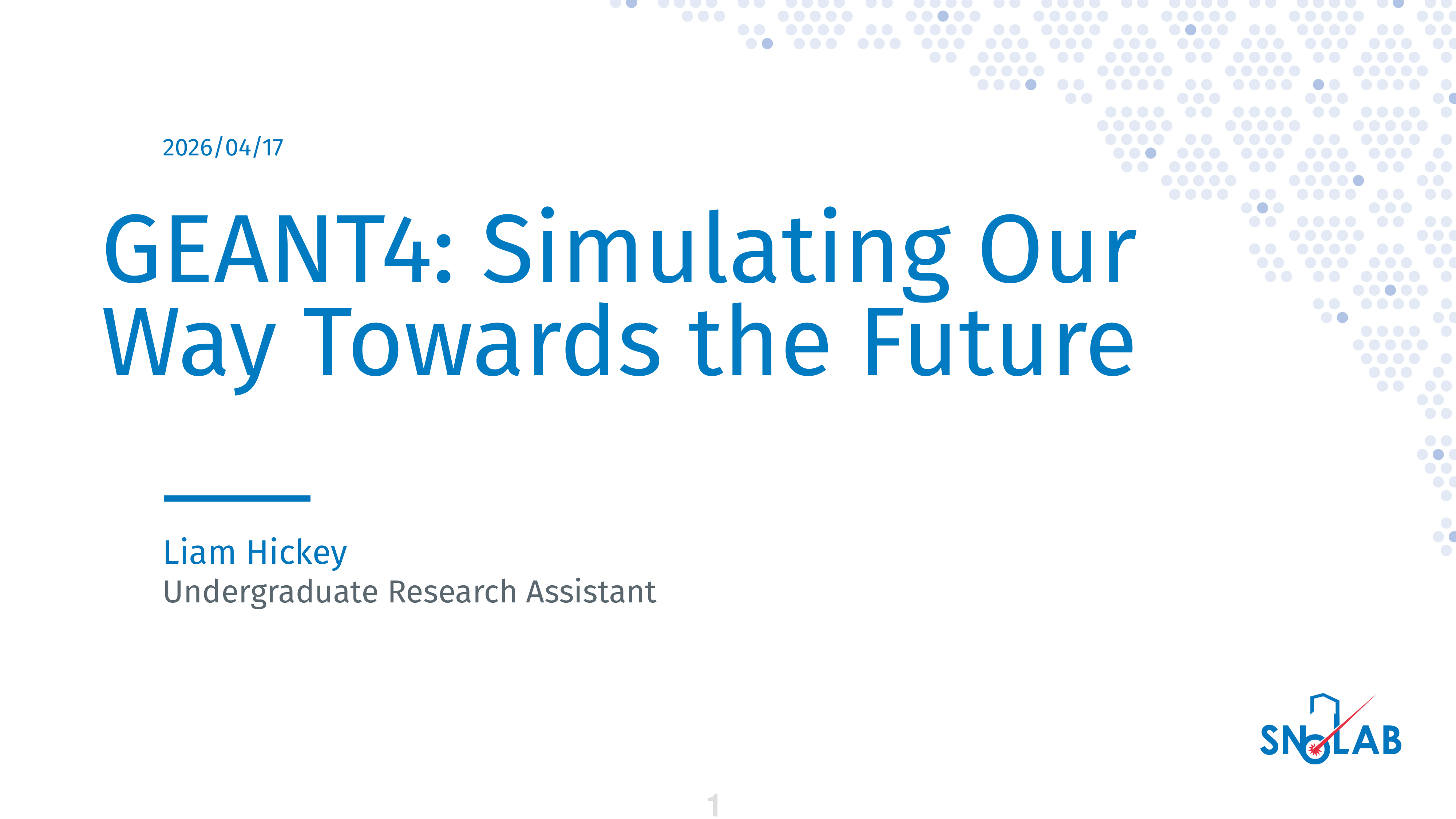

2026/04/17
# GEANT4: Simulating Our Way Towards the Future
Liam Hickey
Undergraduate Research Assistant
1